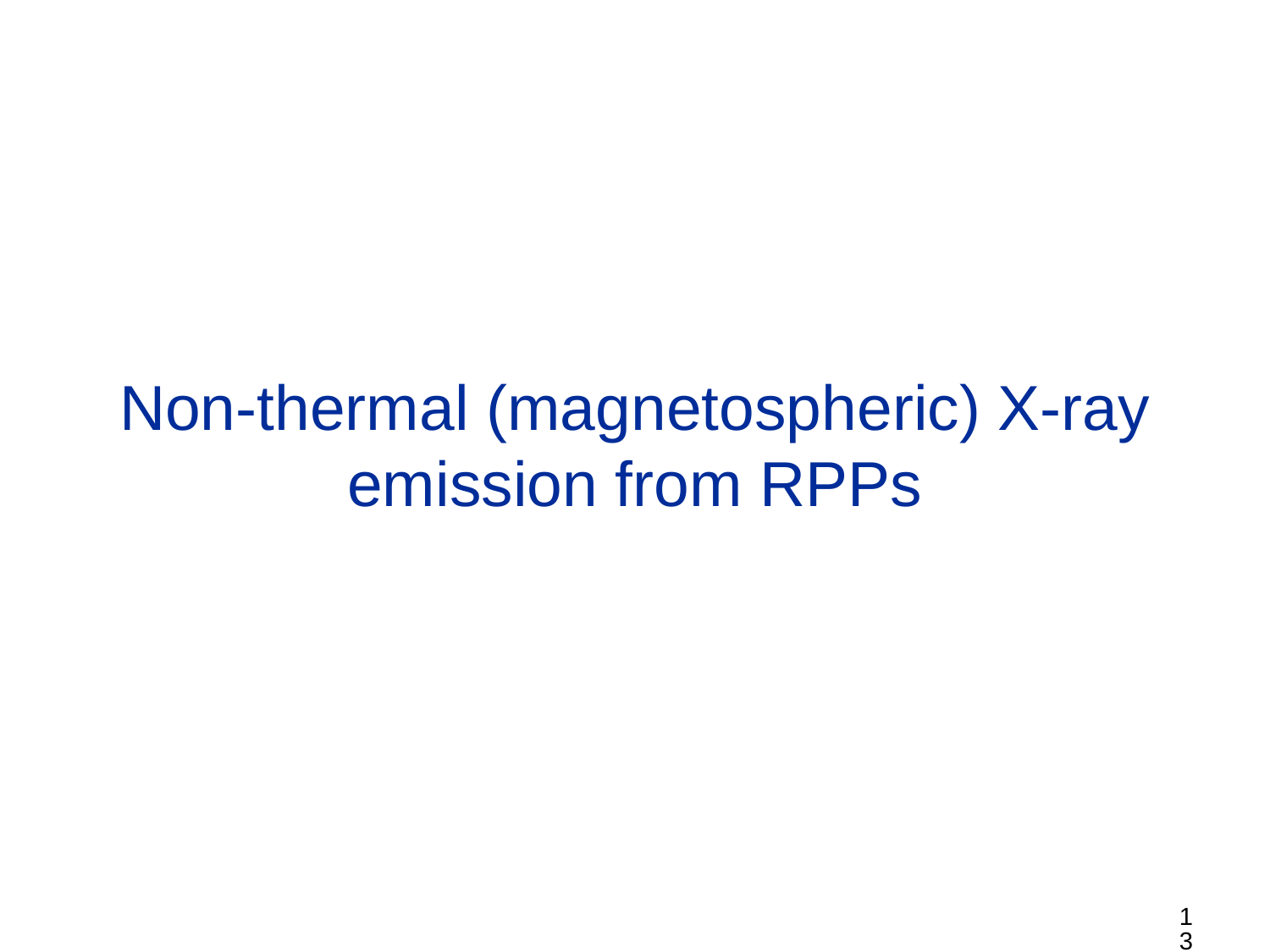

Non-thermal (magnetospheric) X-ray emission from RPPs
13